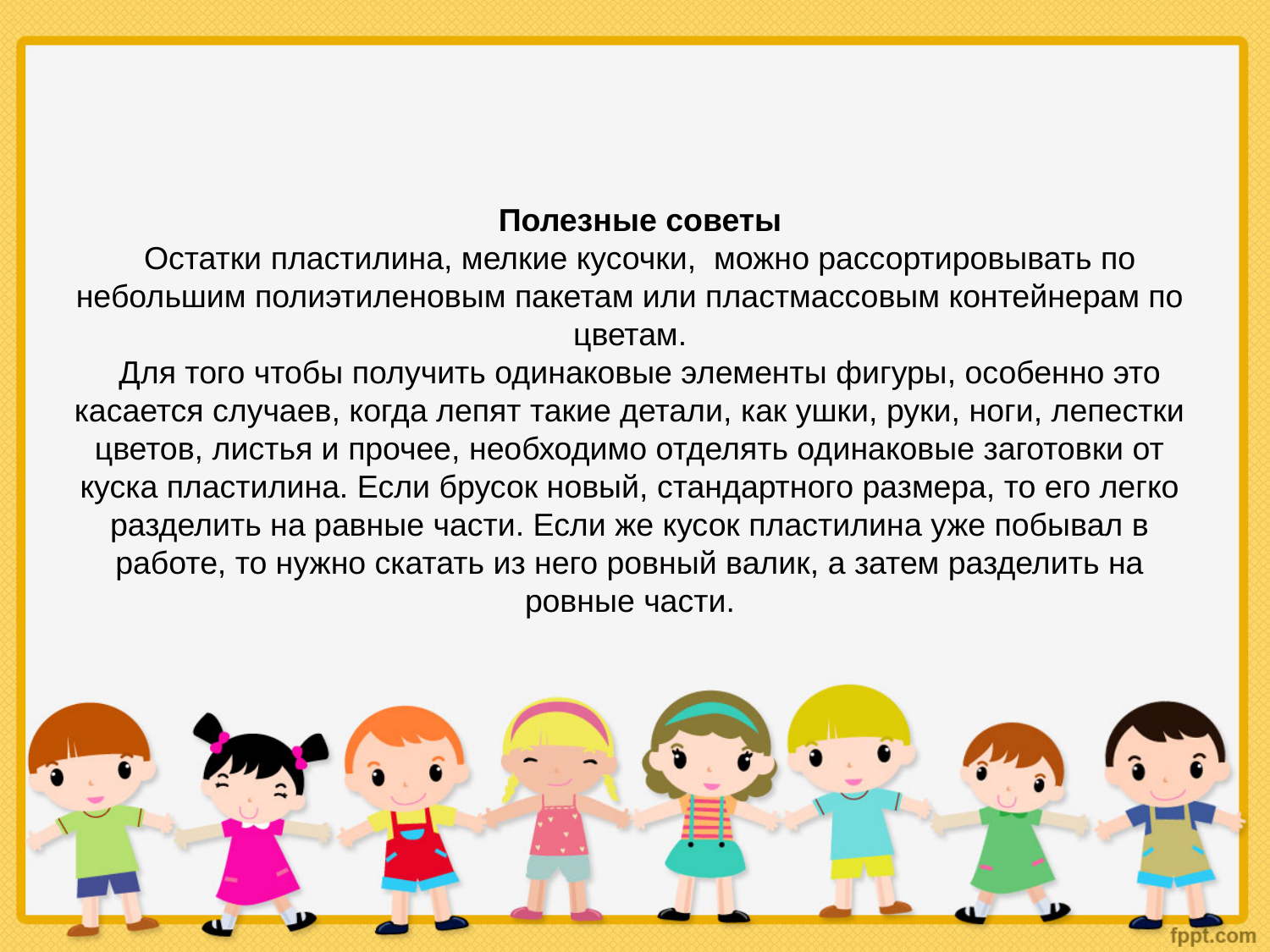

Полезные советы
Остатки пластилина, мелкие кусочки,  можно рассортировывать по небольшим полиэтиленовым пакетам или пластмассовым контейнерам по цветам.
Для того чтобы получить одинаковые элементы фигуры, особенно это касается случаев, когда лепят такие детали, как ушки, руки, ноги, лепестки цветов, листья и прочее, необходимо отделять одинаковые заготовки от куска пластилина. Если брусок новый, стандартного размера, то его легко разделить на равные части. Если же кусок пластилина уже побывал в работе, то нужно скатать из него ровный валик, а затем разделить на ровные части.